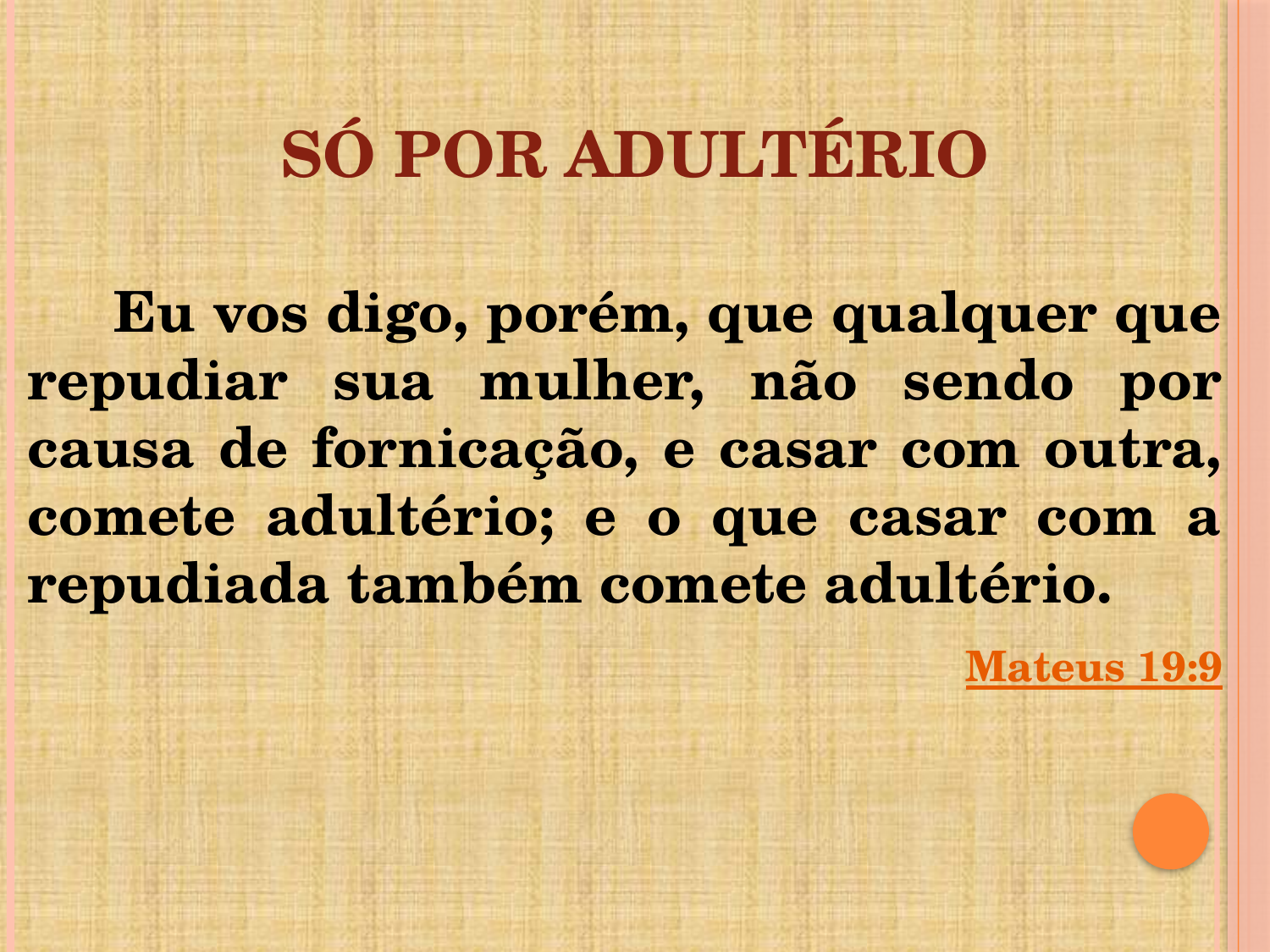

# SÓ POR ADULTÉRIO
     Eu vos digo, porém, que qualquer que repudiar sua mulher, não sendo por causa de fornicação, e casar com outra, comete adultério; e o que casar com a repudiada também comete adultério.
                                                Mateus 19:9